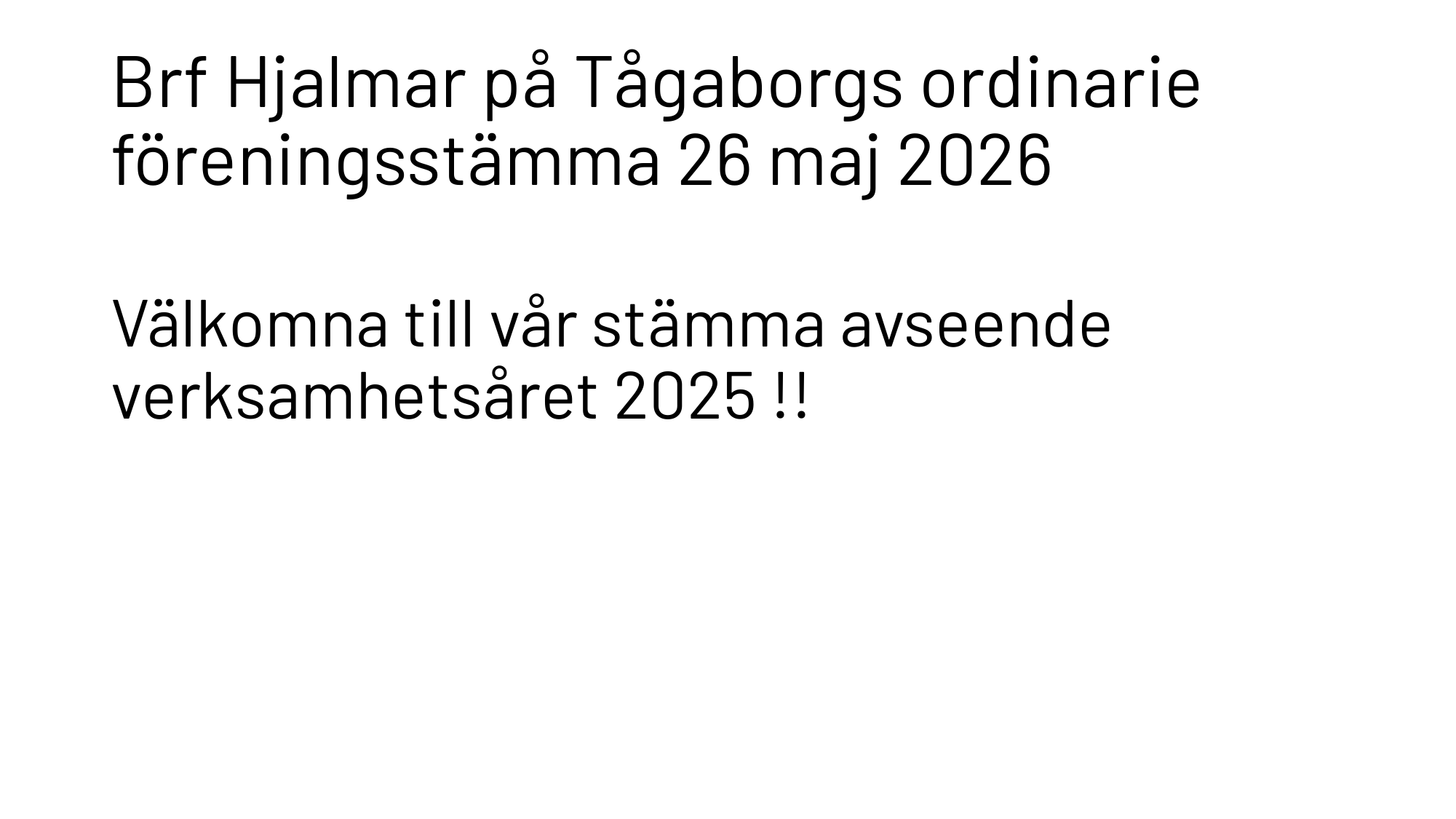

# Brf Hjalmar på Tågaborgs ordinarie föreningsstämma 26 maj 2026

Välkomna till vår stämma avseende verksamhetsåret 2025 !!